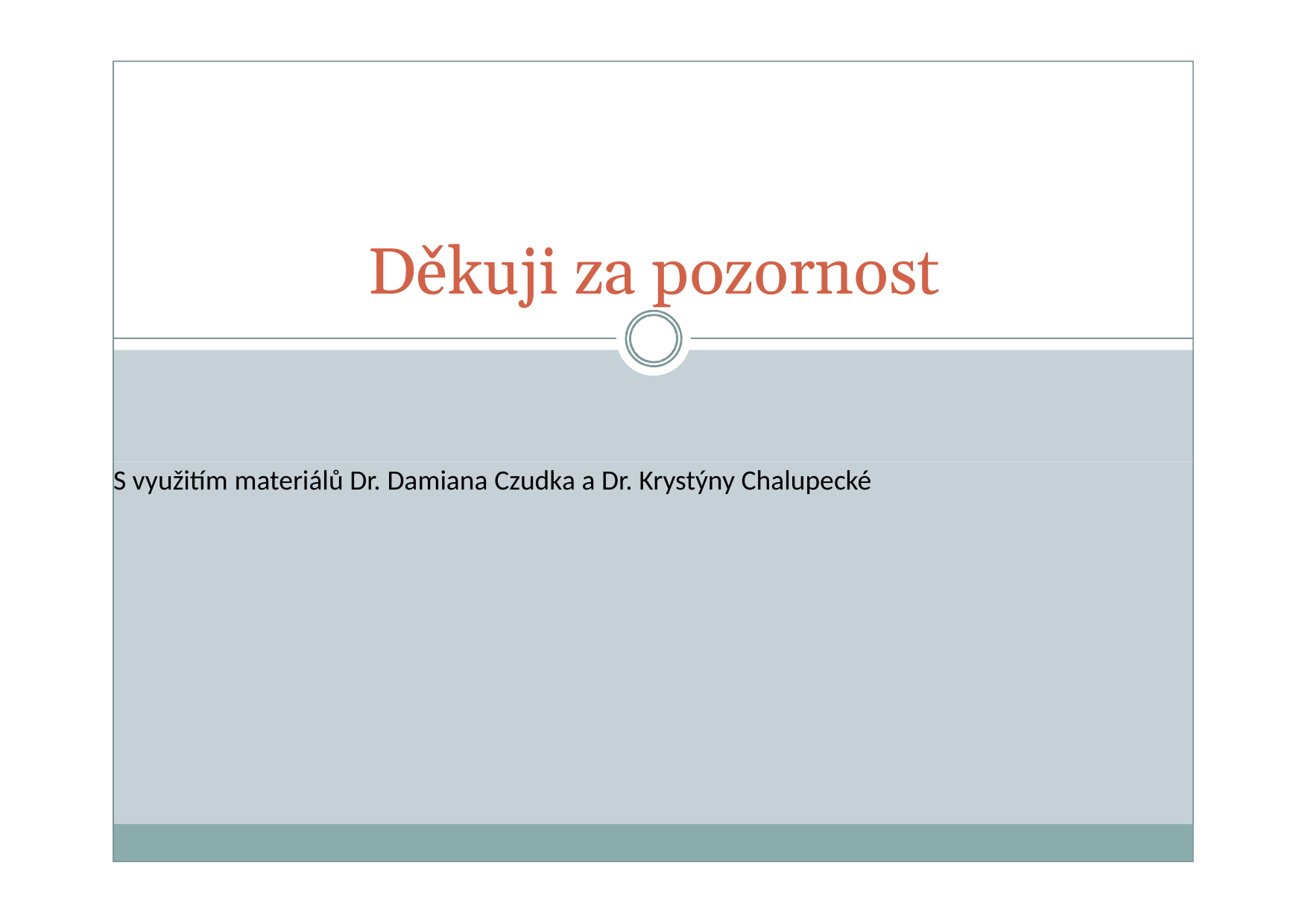

Děkuji za pozornost

S využitím materiálů Dr. Damiana Czudka a Dr. Krystýny Chalupecké